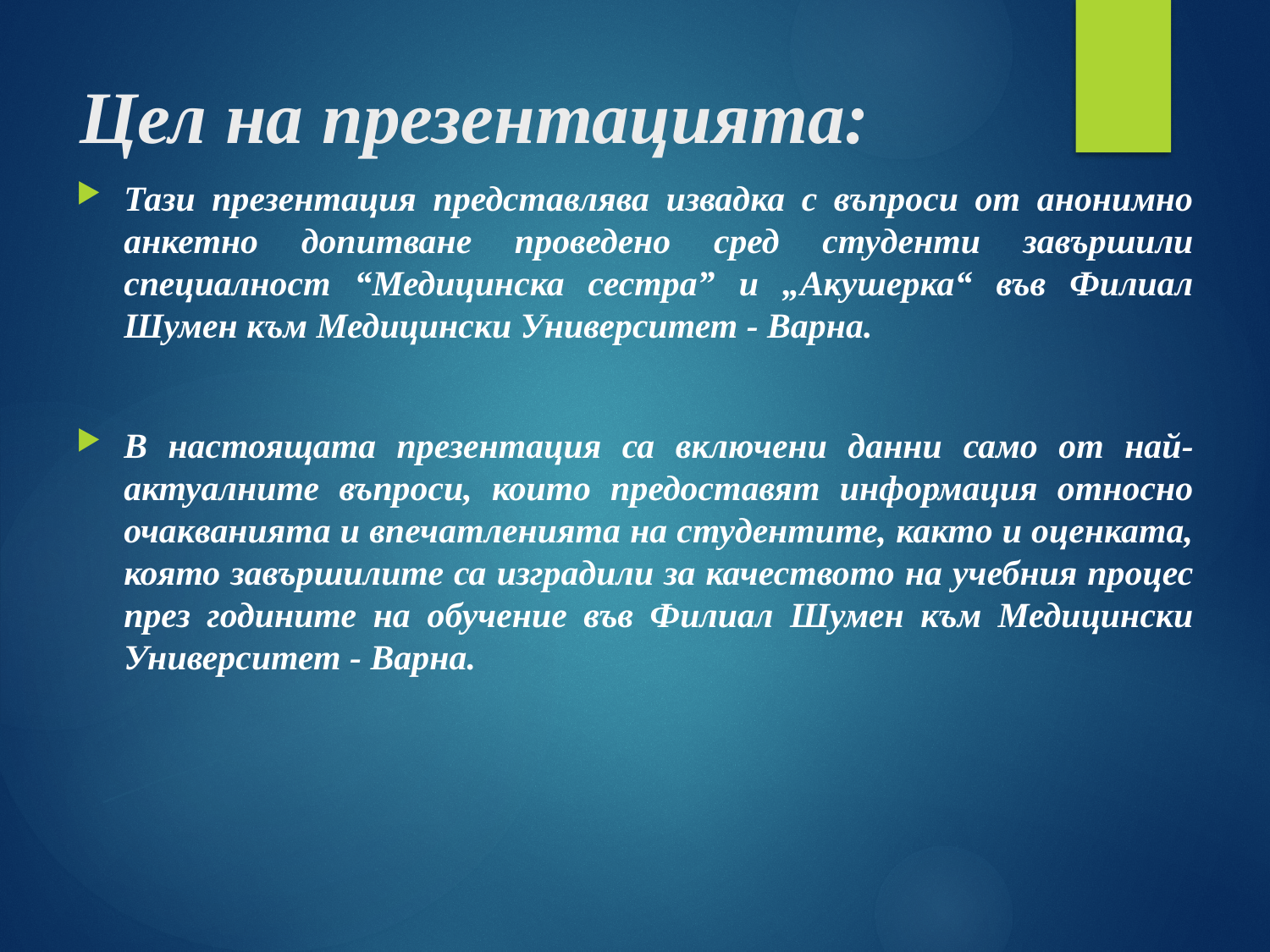

# Цел на презентацията:
Тази презентация представлява извадка с въпроси от анонимно анкетно допитване проведено сред студенти завършили специалност “Медицинска сестра” и „Акушерка“ във Филиал Шумен към Медицински Университет - Варна.

В настоящата презентация са включени данни само от най-актуалните въпроси, които предоставят информация относно очакванията и впечатленията на студентите, както и оценката, която завършилите са изградили за качеството на учебния процес през годините на обучение във Филиал Шумен към Медицински Университет - Варна.